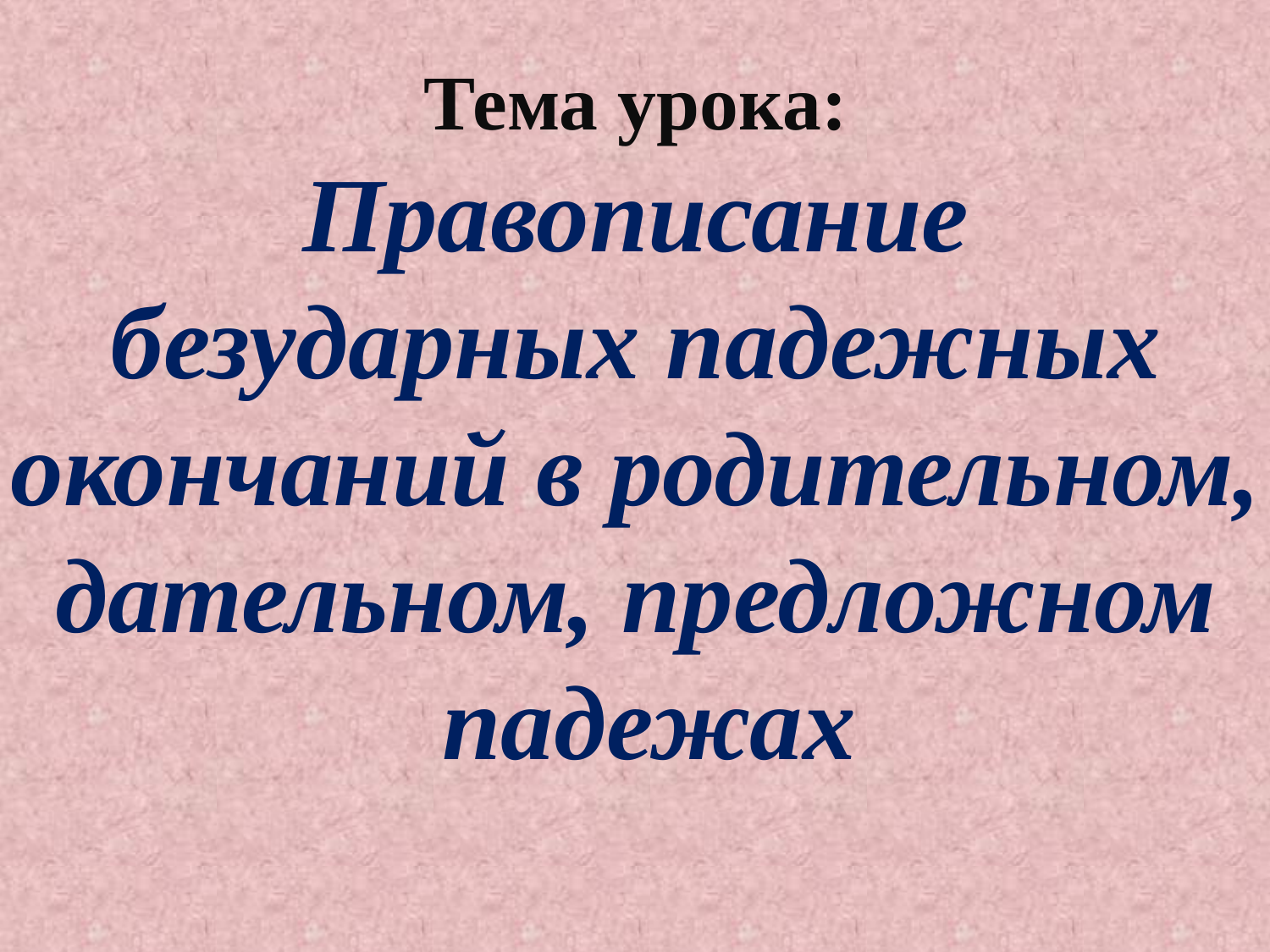

Тема урока:
Правописание
 безударных падежных
окончаний в родительном,
дательном, предложном
 падежах